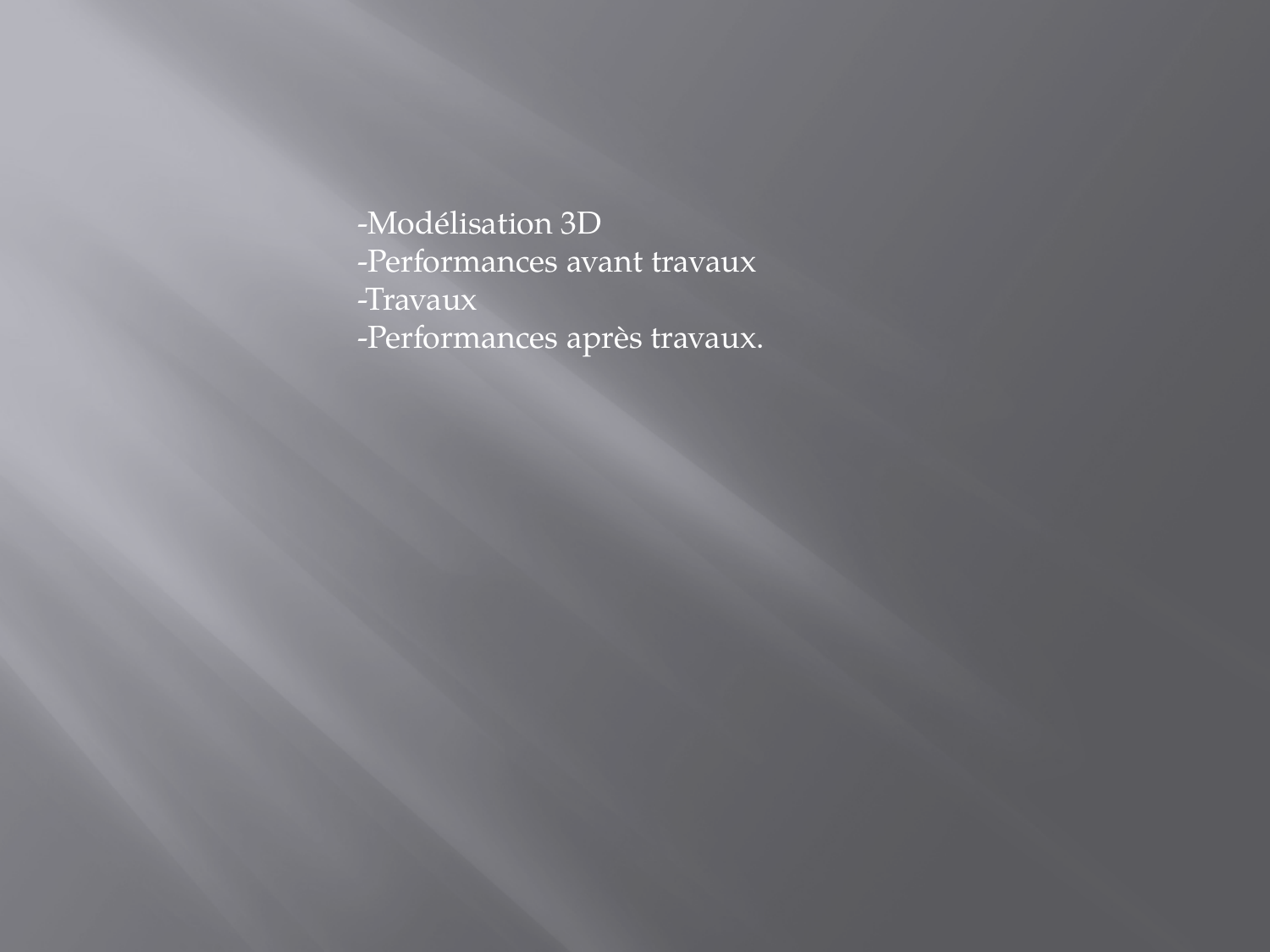

-Modélisation 3D
-Performances avant travaux
-Travaux
-Performances après travaux.